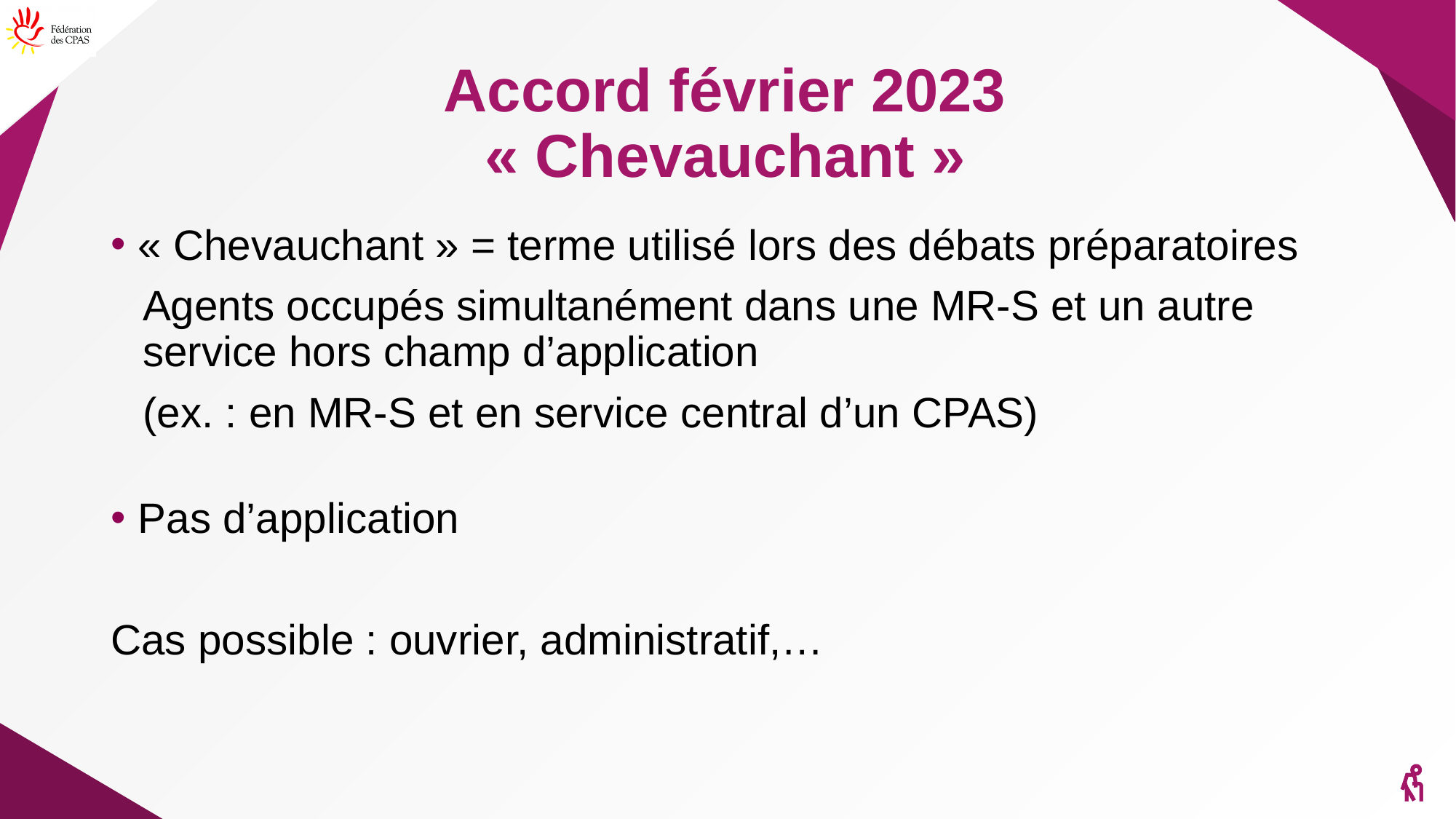

# Accord février 2023 « Chevauchant »
« Chevauchant » = terme utilisé lors des débats préparatoires
Agents occupés simultanément dans une MR-S et un autre service hors champ d’application
(ex. : en MR-S et en service central d’un CPAS)

Pas d’application

Cas possible : ouvrier, administratif,…